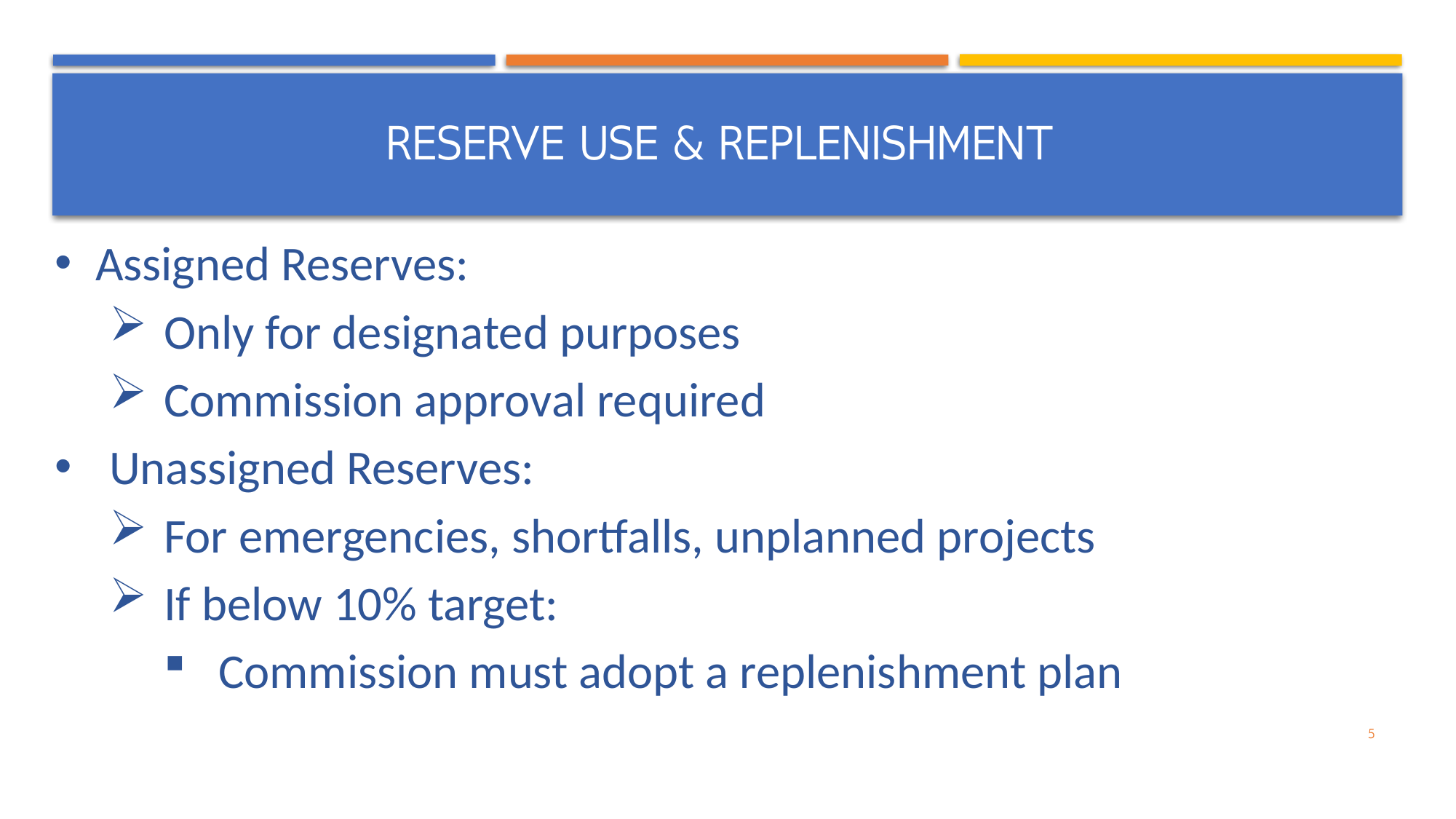

#
RESERVE USE & REPLENISHMENT
Assigned Reserves:
Only for designated purposes
Commission approval required
Unassigned Reserves:
For emergencies, shortfalls, unplanned projects
If below 10% target:
Commission must adopt a replenishment plan

5